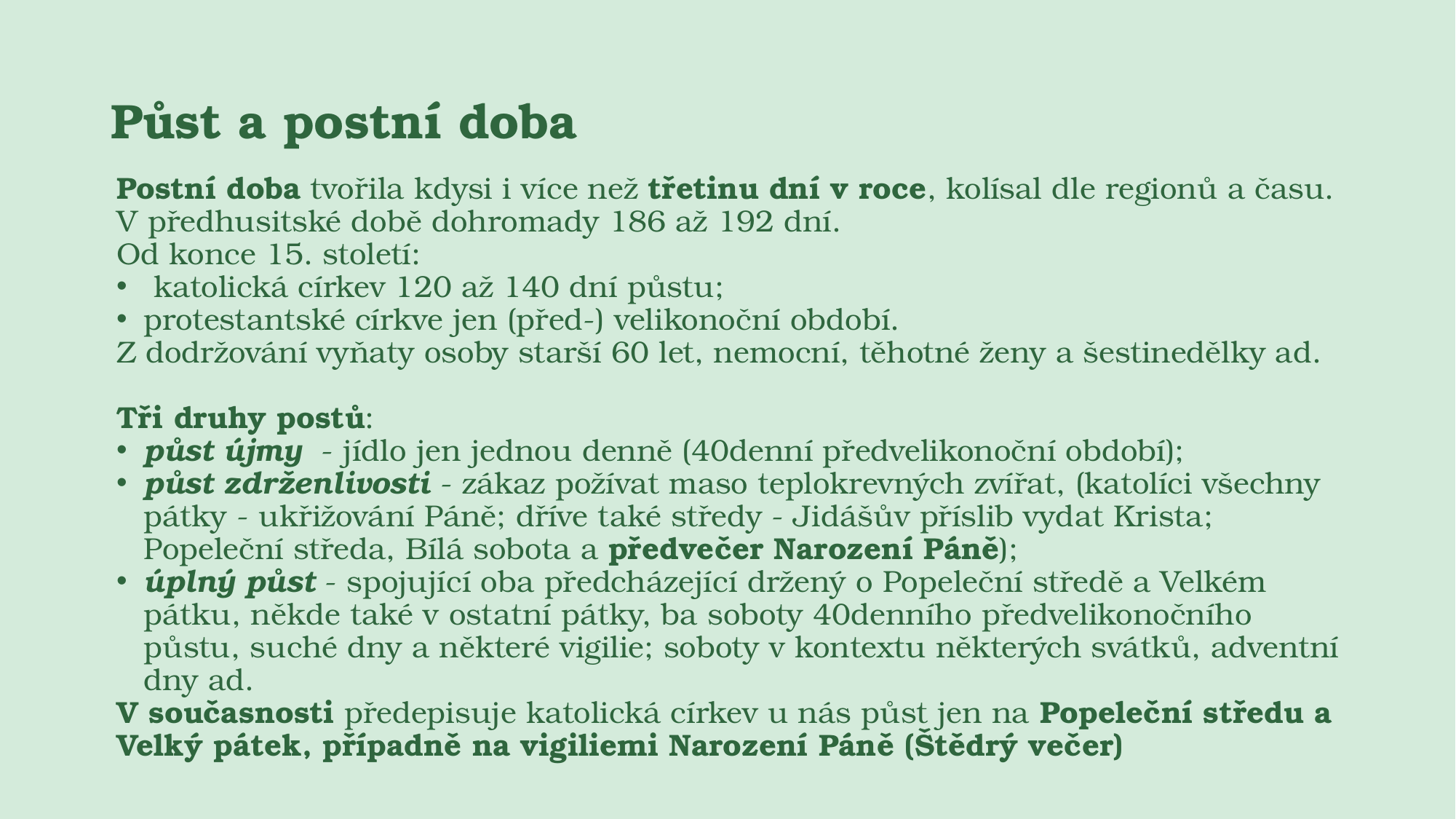

# Půst a postní doba
Postní doba tvořila kdysi i více než třetinu dní v roce, kolísal dle regionů a času.
V předhusitské době dohromady 186 až 192 dní.
Od konce 15. století:
 katolická církev 120 až 140 dní půstu;
protestantské církve jen (před-) velikonoční období.
Z dodržování vyňaty osoby starší 60 let, nemocní, těhotné ženy a šestinedělky ad.

Tři druhy postů:
půst újmy  - jídlo jen jednou denně (40denní předvelikonoční období);
půst zdrženlivosti - zákaz požívat maso teplokrevných zvířat, (katolíci všechny pátky - ukřižování Páně; dříve také středy - Jidášův příslib vydat Krista; Popeleční středa, Bílá sobota a předvečer Narození Páně);
úplný půst - spojující oba předcházející držený o Popeleční středě a Velkém pátku, někde také v ostatní pátky, ba soboty 40denního předvelikonočního půstu, suché dny a některé vigilie; soboty v kontextu některých svátků, adventní dny ad.
V současnosti předepisuje katolická církev u nás půst jen na Popeleční středu a Velký pátek, případně na vigiliemi Narození Páně (Štědrý večer)